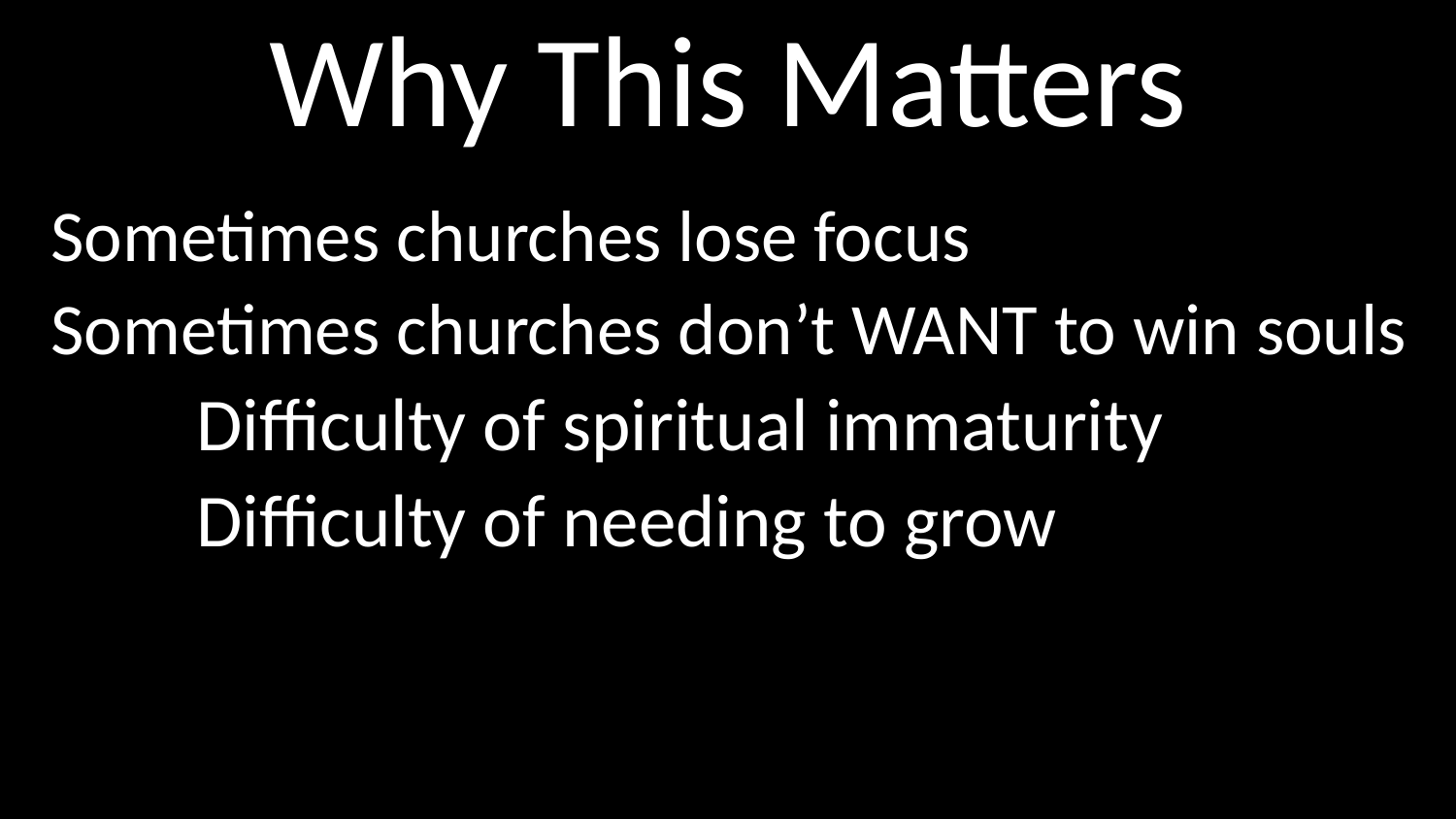

# Why This Matters
Sometimes churches lose focus
Sometimes churches don’t WANT to win souls
	Difficulty of spiritual immaturity
	Difficulty of needing to grow